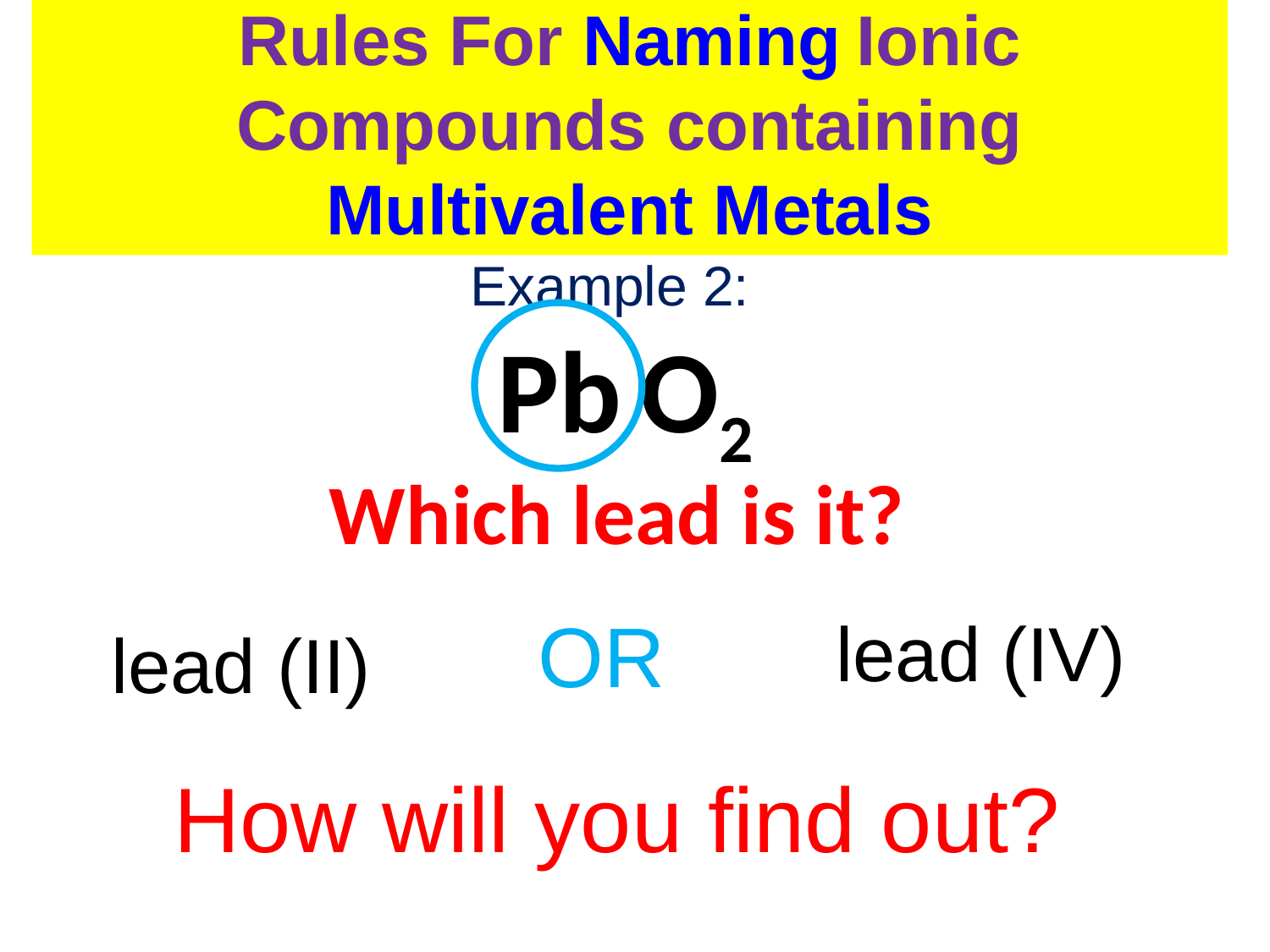

# Rules For Naming Ionic Compounds containing Multivalent Metals
Example 2:

Pb

O2

Which lead is it?
OR

lead (IV)

lead (II)

How will you find out?